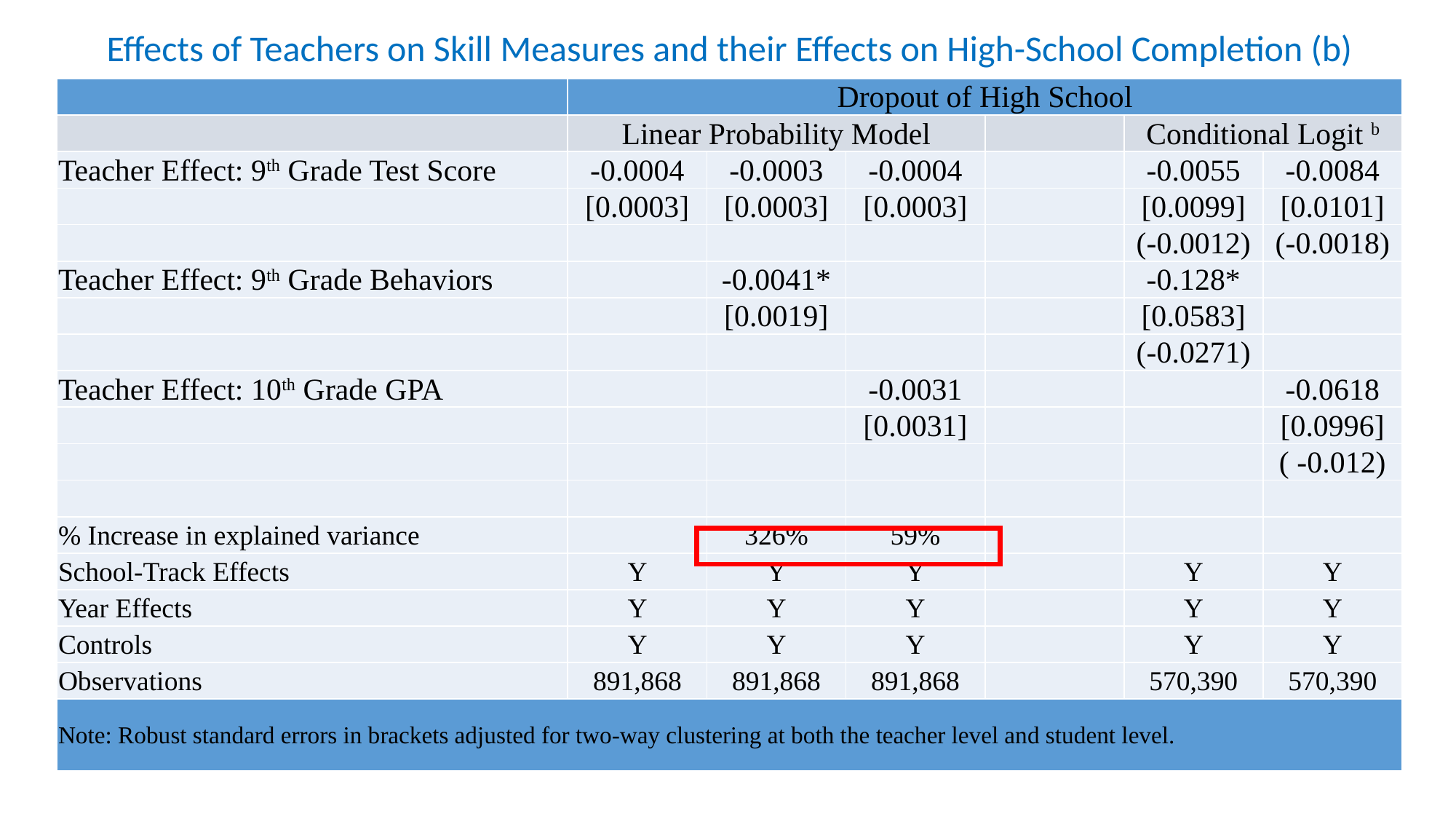

# Effects of Teachers on Skill Measures and their Effects on High-School Completion (b)
|  | Dropout of High School |  |  |  |  |  |
| --- | --- | --- | --- | --- | --- | --- |
|  | Linear Probability Model |  |  |  | Conditional Logit b |  |
| Teacher Effect: 9th Grade Test Score | -0.0004 | -0.0003 | -0.0004 |  | -0.0055 | -0.0084 |
|  | [0.0003] | [0.0003] | [0.0003] |  | [0.0099] | [0.0101] |
|  |  |  |  |  | (-0.0012) | (-0.0018) |
| Teacher Effect: 9th Grade Behaviors |  | -0.0041\* |  |  | -0.128\* |  |
|  |  | [0.0019] |  |  | [0.0583] |  |
|  |  |  |  |  | (-0.0271) |  |
| Teacher Effect: 10th Grade GPA |  |  | -0.0031 |  |  | -0.0618 |
|  |  |  | [0.0031] |  |  | [0.0996] |
|  |  |  |  |  |  | ( -0.012) |
|  |  |  |  |  |  |  |
| % Increase in explained variance |  | 326% | 59% |  |  |  |
| School-Track Effects | Y | Y | Y |  | Y | Y |
| Year Effects | Y | Y | Y |  | Y | Y |
| Controls | Y | Y | Y |  | Y | Y |
| Observations | 891,868 | 891,868 | 891,868 |  | 570,390 | 570,390 |
| Note: Robust standard errors in brackets adjusted for two-way clustering at both the teacher level and student level. |  |  |  |  |  |  |